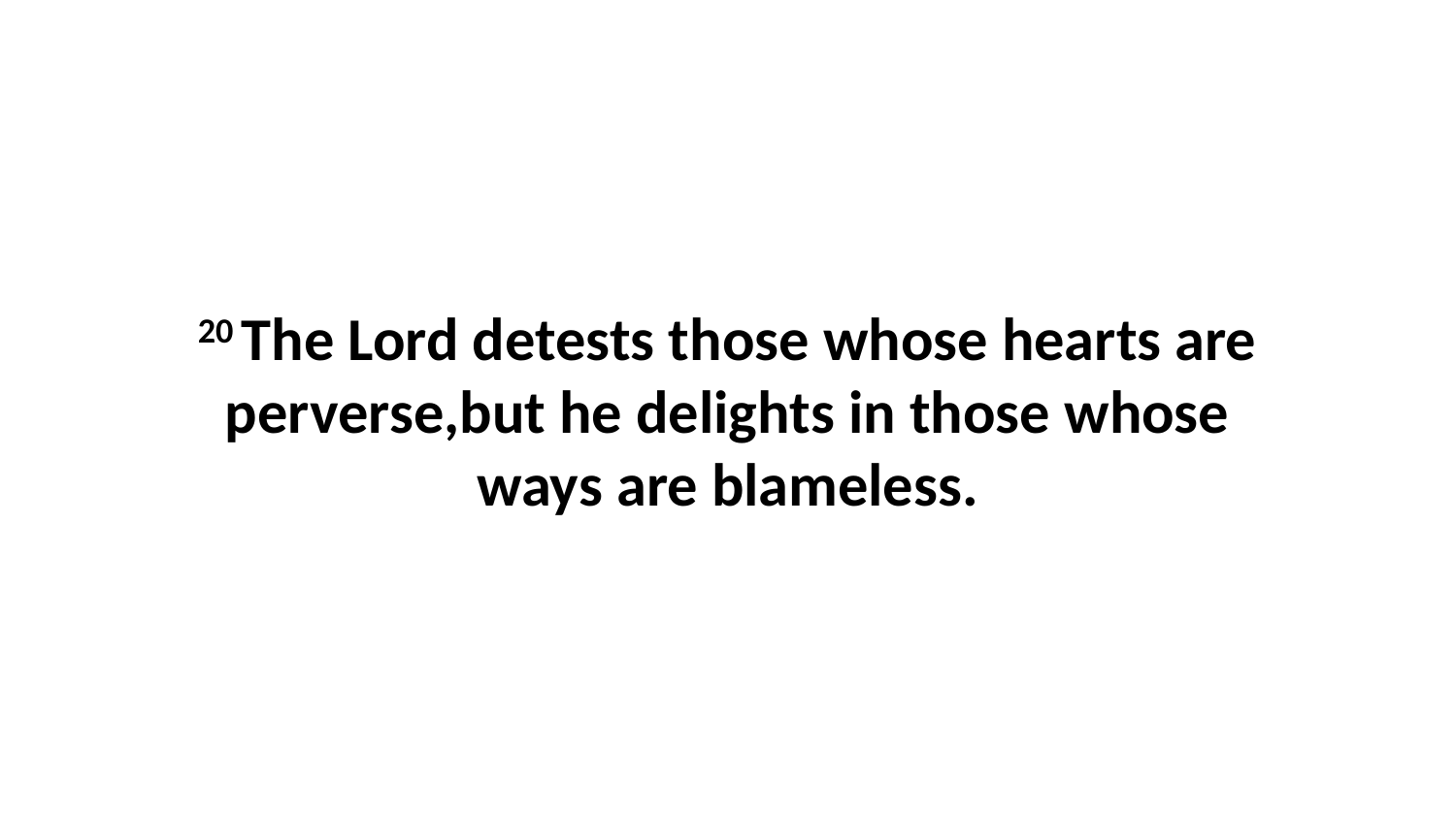

20 The Lord detests those whose hearts are perverse,but he delights in those whose ways are blameless.